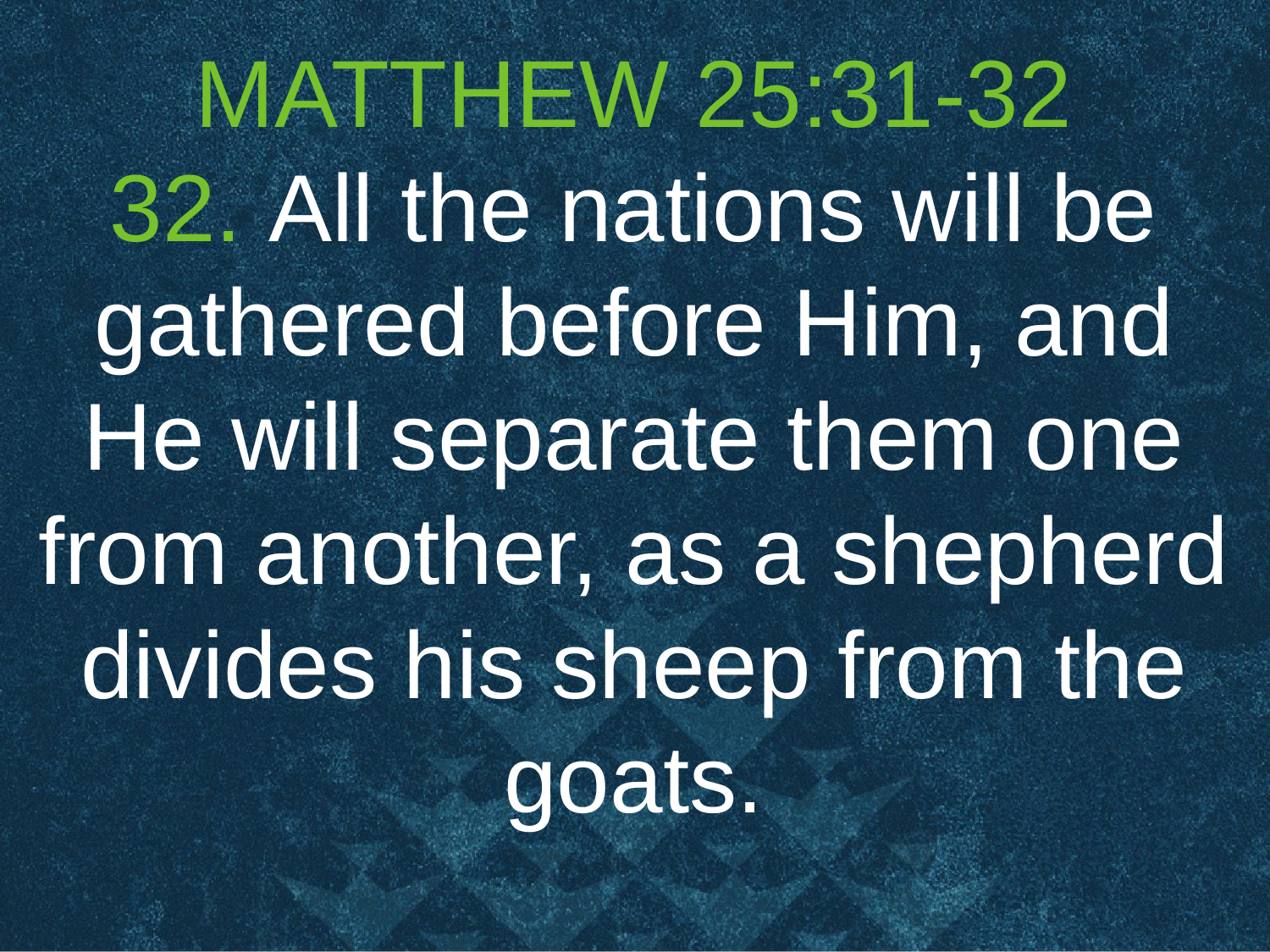

MATTHEW 25:31-32
32. All the nations will be gathered before Him, and He will separate them one from another, as a shepherd divides his sheep from the goats.